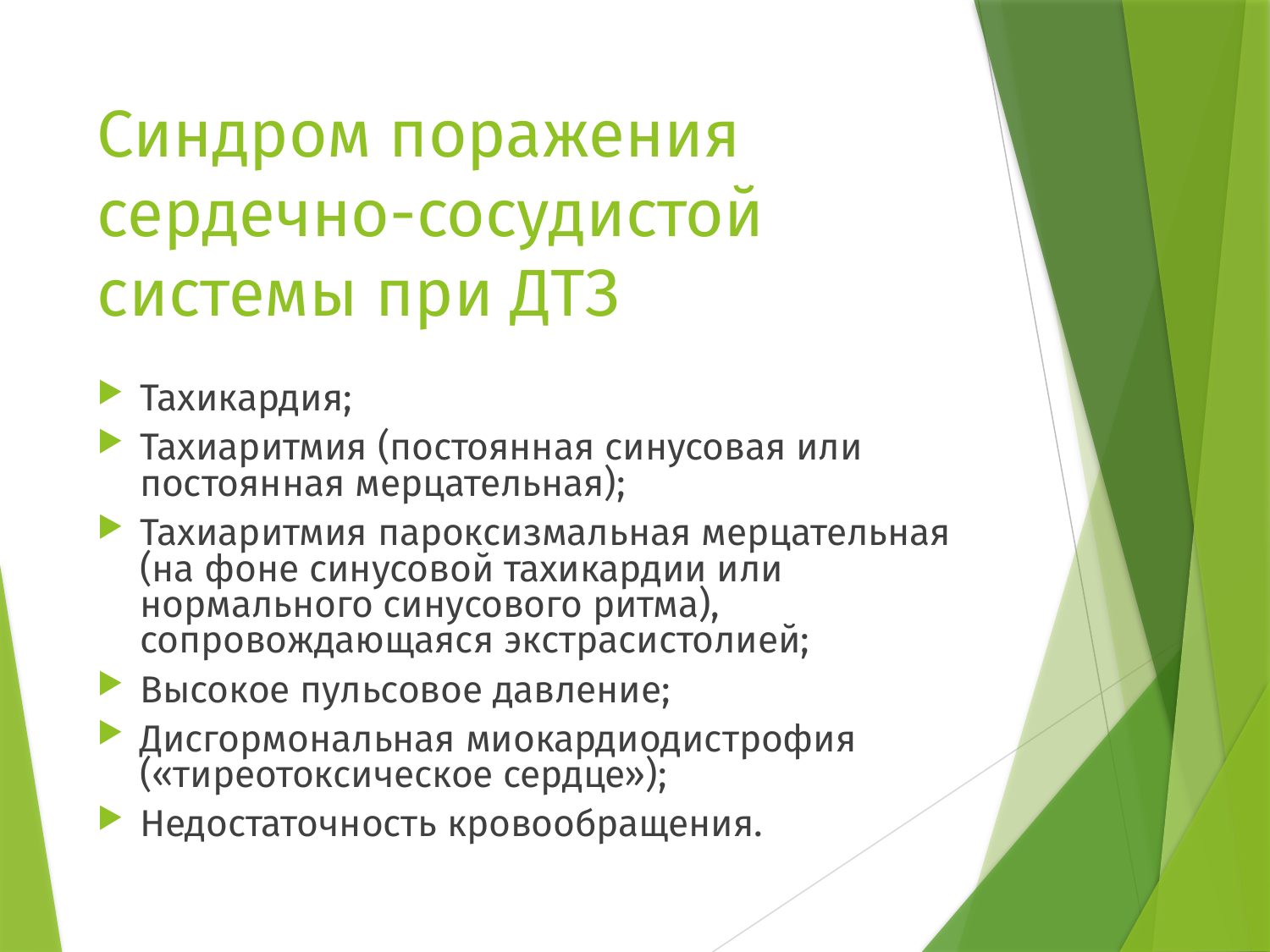

# Синдром поражения сердечно-сосудистой системы при ДТЗ
Тахикардия;
Тахиаритмия (постоянная синусовая или постоянная мерцательная);
Тахиаритмия пароксизмальная мерцательная (на фоне синусовой тахикардии или нормального синусового ритма), сопровождающаяся экстрасистолией;
Высокое пульсовое давление;
Дисгормональная миокардиодистрофия («тиреотоксическое сердце»);
Недостаточность кровообращения.